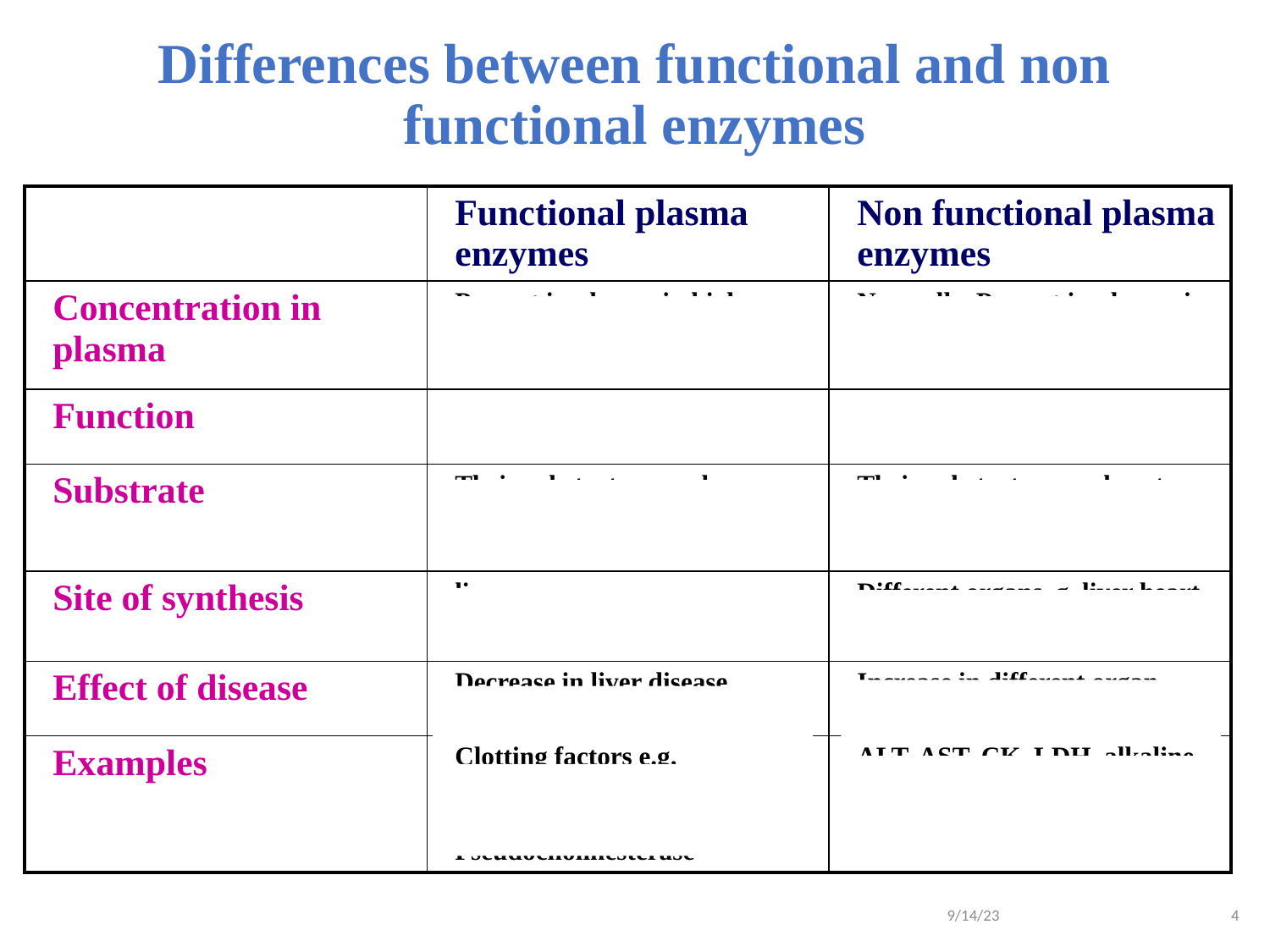

# Differences between functional and non functional enzymes
|  | Functional plasma enzymes | Non functional plasma enzymes |
| --- | --- | --- |
| Concentration in plasma | Present in plasma in higher concentrations in comparison to tissue | Normally, Present in plasma in very low concentrations in comparison to tissue |
| Function | Have known functions | No known functions |
| Substrate | Their substrates are always present in plasma | Their substrates are absent from plasma |
| Site of synthesis | liver | Different organs .g. liver heart, skeletal muscles and brain |
| Effect of disease | Decrease in liver disease | Increase in different organ diseases |
| Examples | Clotting factors e.g. Prothrombin Lipoprotein lipase, Pseudocholinesterase | ALT, AST, CK, LDH, alkaline phosphatase, acid phosphatase and lipase |

9/14/23
4